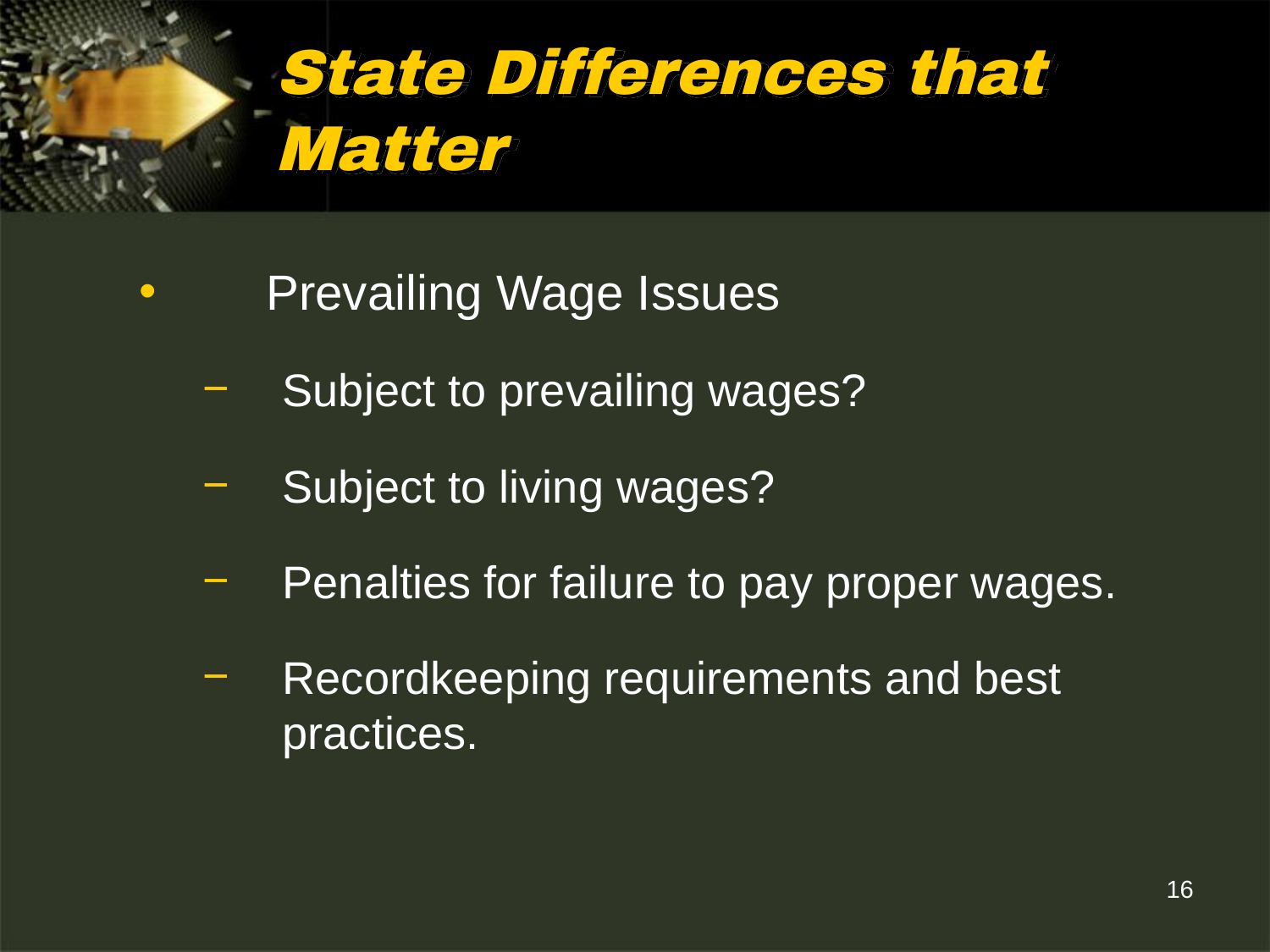

# State Differences that Matter
Prevailing Wage Issues
Subject to prevailing wages?
Subject to living wages?
Penalties for failure to pay proper wages.
Recordkeeping requirements and best practices.
16